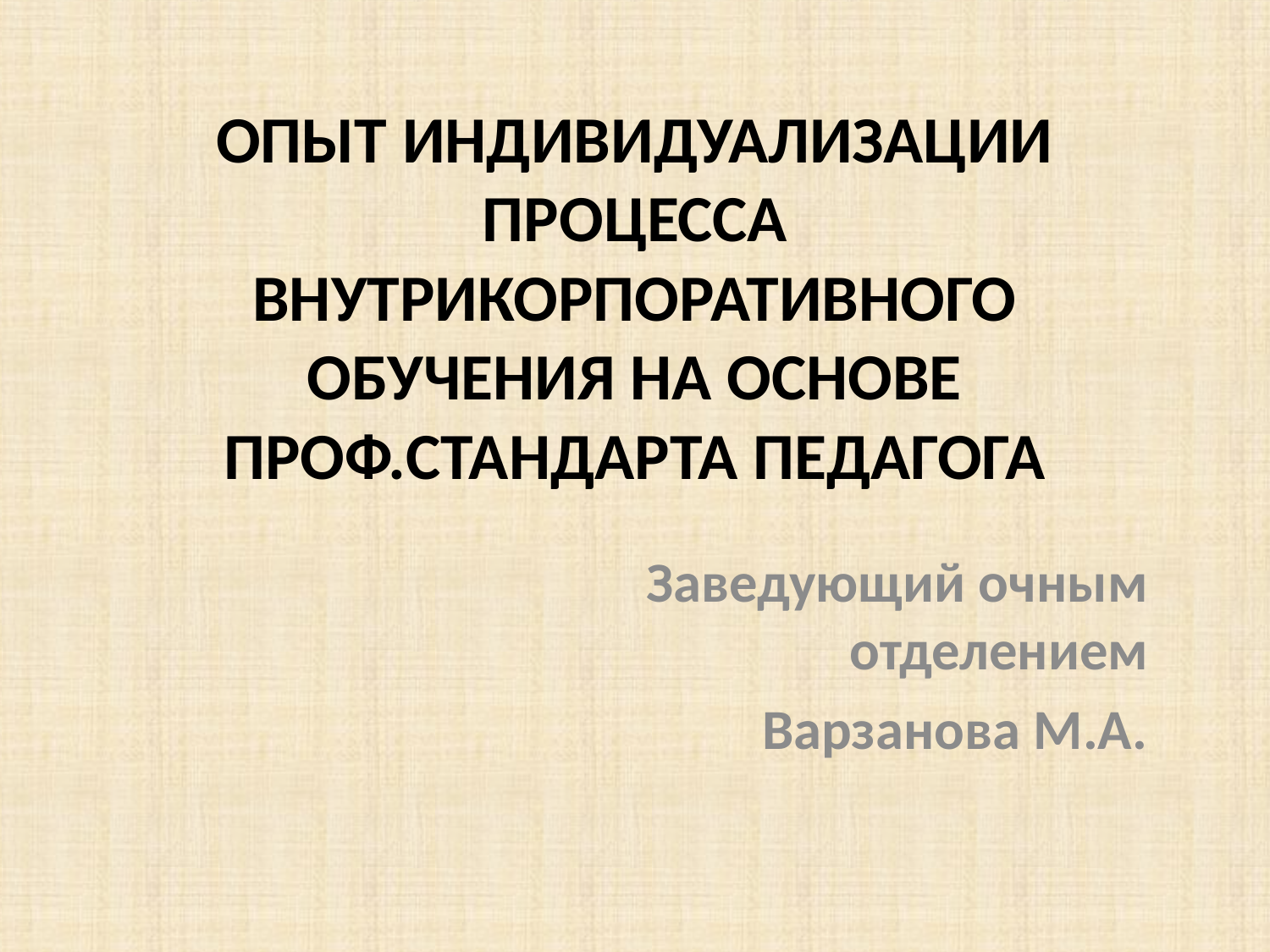

# ОПЫТ ИНДИВИДУАЛИЗАЦИИ ПРОЦЕССА ВНУТРИКОРПОРАТИВНОГО ОБУЧЕНИЯ НА ОСНОВЕ ПРОФ.СТАНДАРТА ПЕДАГОГА
Заведующий очным отделением
Варзанова М.А.